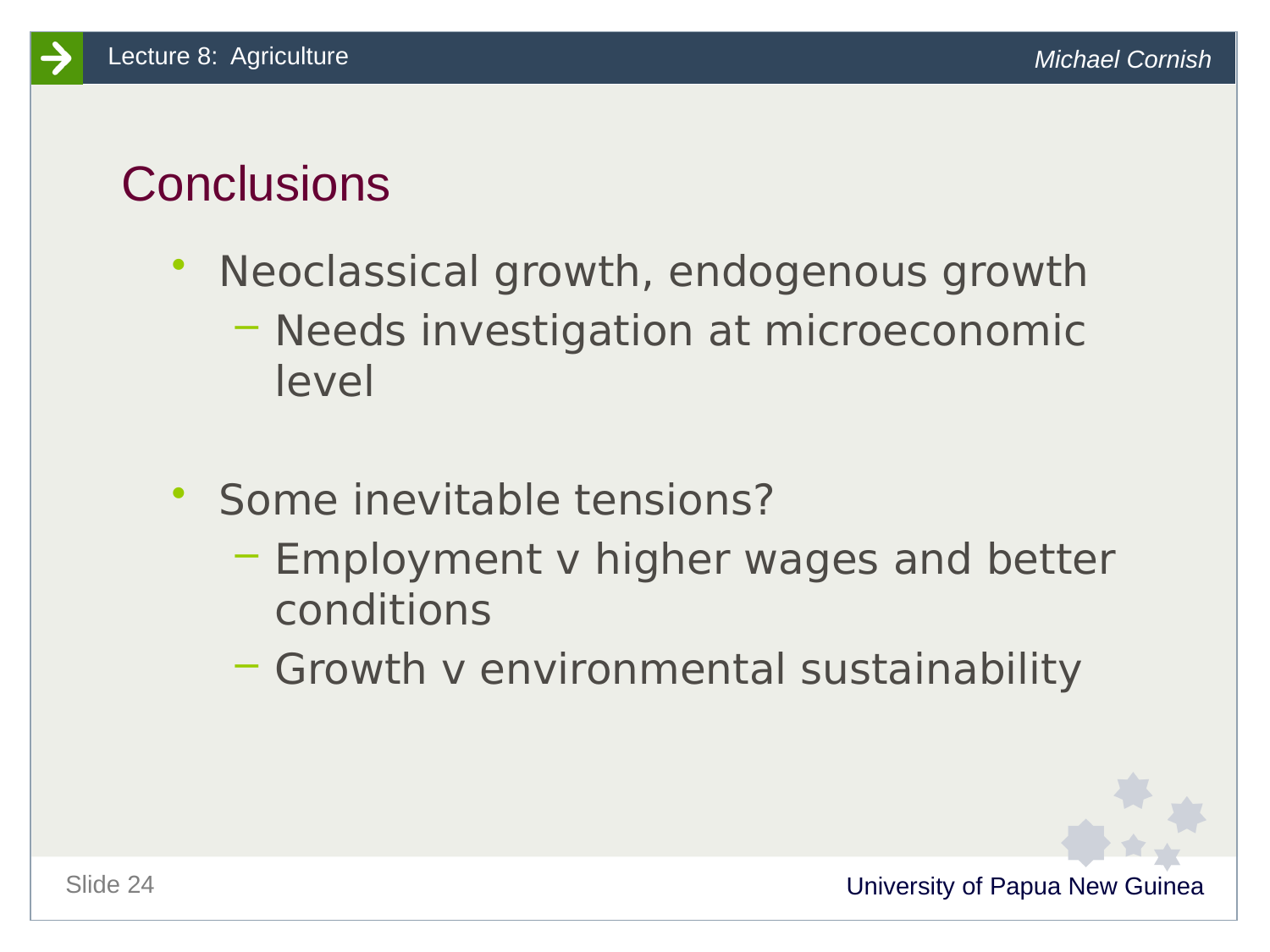

# Conclusions
Neoclassical growth, endogenous growth
Needs investigation at microeconomic level

Some inevitable tensions?
Employment v higher wages and better conditions
Growth v environmental sustainability